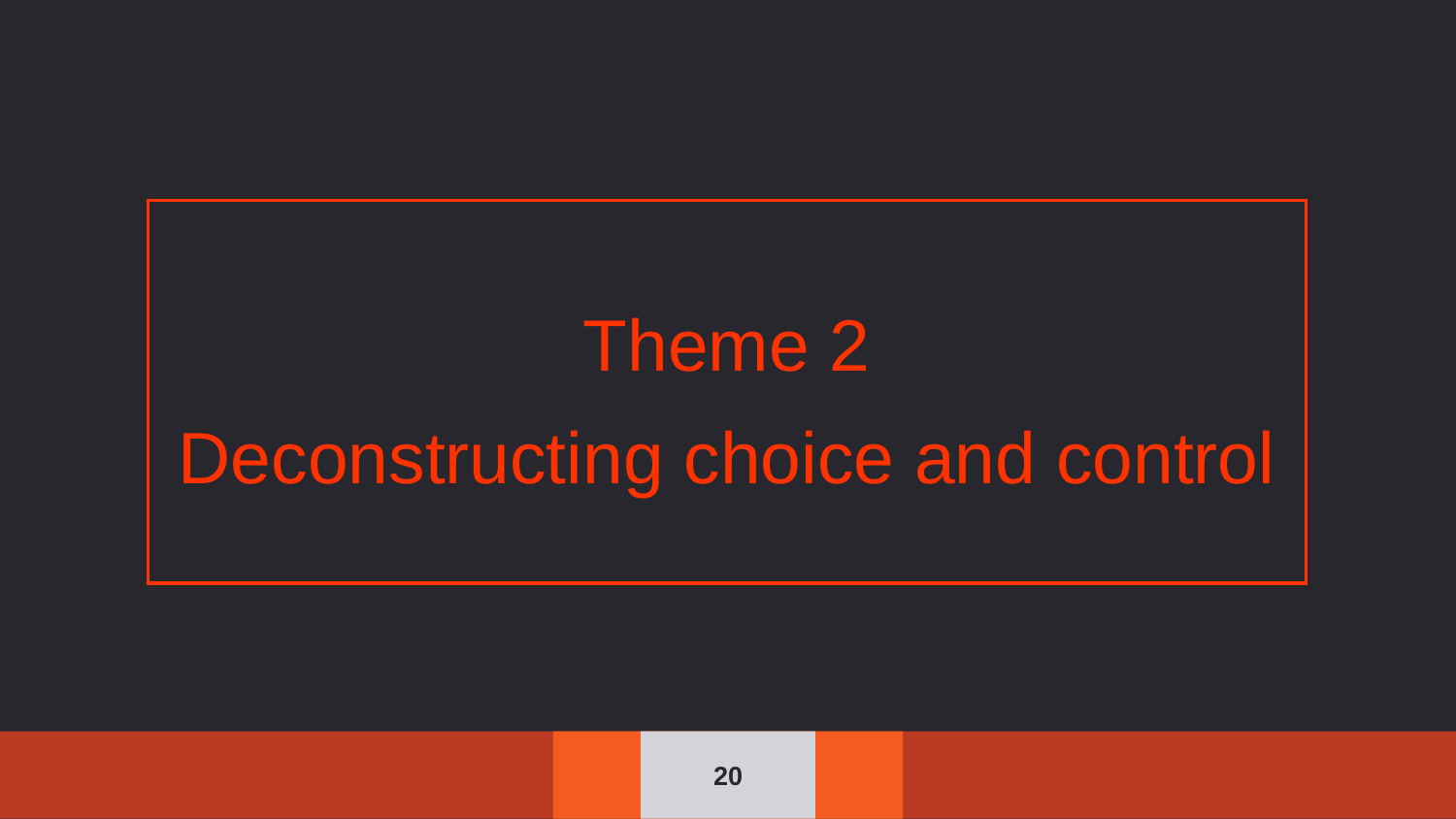

Theme 2
Deconstructing choice and control
20